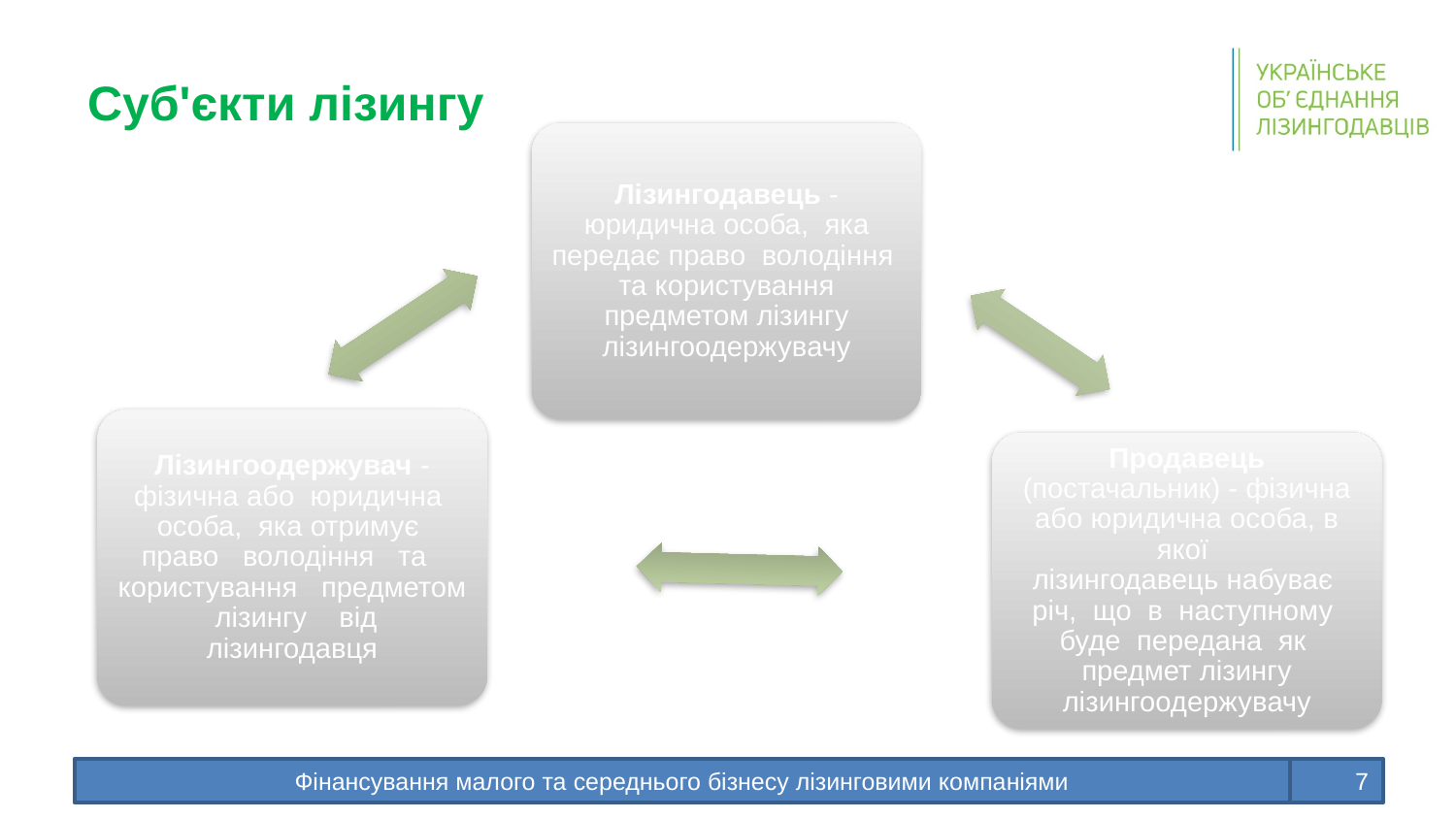

# Суб'єкти лізингу

Лізингодавець - юридична особа,  яка передає право  володіння
та користування предметом лізингу лізингоодержувачу

Лізингоодержувач - фізична або  юридична  особа,  яка отримує
право   володіння   та   користування   предметом   лізингу    від
лізингодавця

Продавець (постачальник) - фізична або юридична особа, в якої
лізингодавець набуває  річ,  що  в  наступному  буде  передана  як
предмет лізингу лізингоодержувачу

Фінансування малого та середнього бізнесу лізинговими компаніями
7